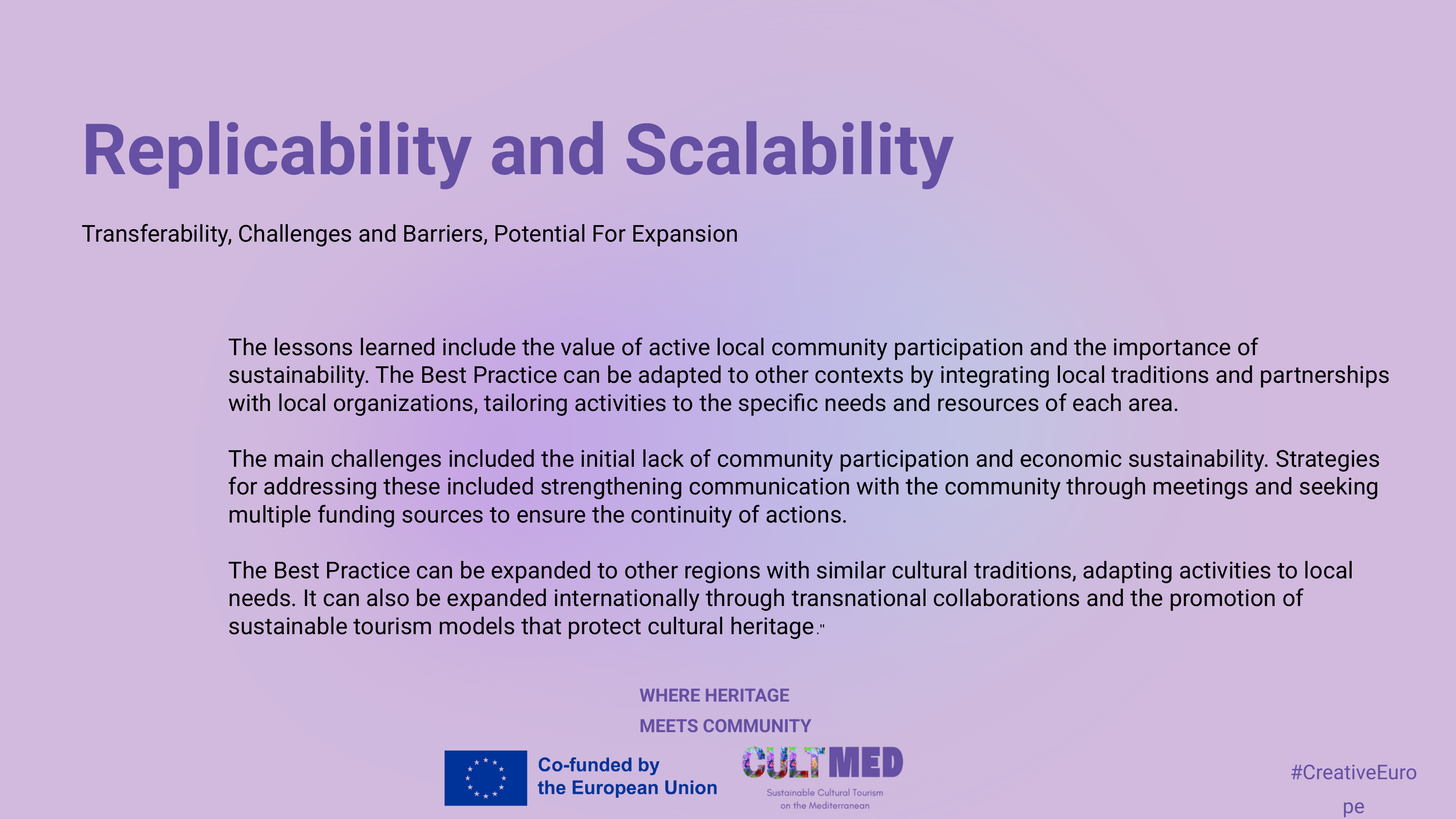

Replicability and Scalability
Transferability, Challenges and Barriers, Potential For Expansion

The lessons learned include the value of active local community participation and the importance of sustainability. The Best Practice can be adapted to other contexts by integrating local traditions and partnerships with local organizations, tailoring activities to the specific needs and resources of each area.

The main challenges included the initial lack of community participation and economic sustainability. Strategies for addressing these included strengthening communication with the community through meetings and seeking multiple funding sources to ensure the continuity of actions.

The Best Practice can be expanded to other regions with similar cultural traditions, adapting activities to local needs. It can also be expanded internationally through transnational collaborations and the promotion of sustainable tourism models that protect cultural heritage."
WHERE HERITAGE
MEETS COMMUNITY

#CreativeEurope